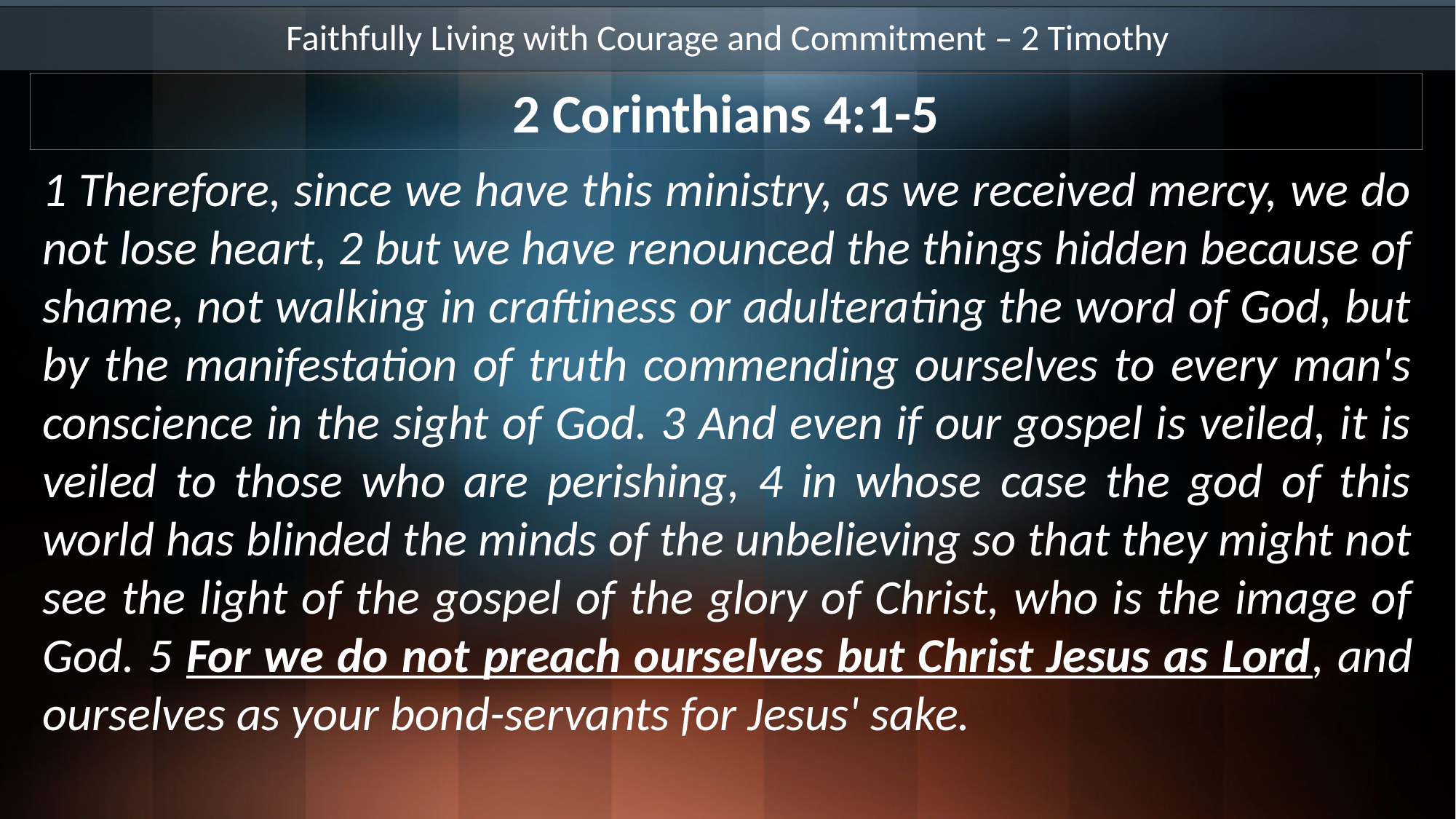

Faithfully Living with Courage and Commitment – 2 Timothy
2 Corinthians 4:1-5
1 Therefore, since we have this ministry, as we received mercy, we do not lose heart, 2 but we have renounced the things hidden because of shame, not walking in craftiness or adulterating the word of God, but by the manifestation of truth commending ourselves to every man's conscience in the sight of God. 3 And even if our gospel is veiled, it is veiled to those who are perishing, 4 in whose case the god of this world has blinded the minds of the unbelieving so that they might not see the light of the gospel of the glory of Christ, who is the image of God. 5 For we do not preach ourselves but Christ Jesus as Lord, and ourselves as your bond-servants for Jesus' sake.